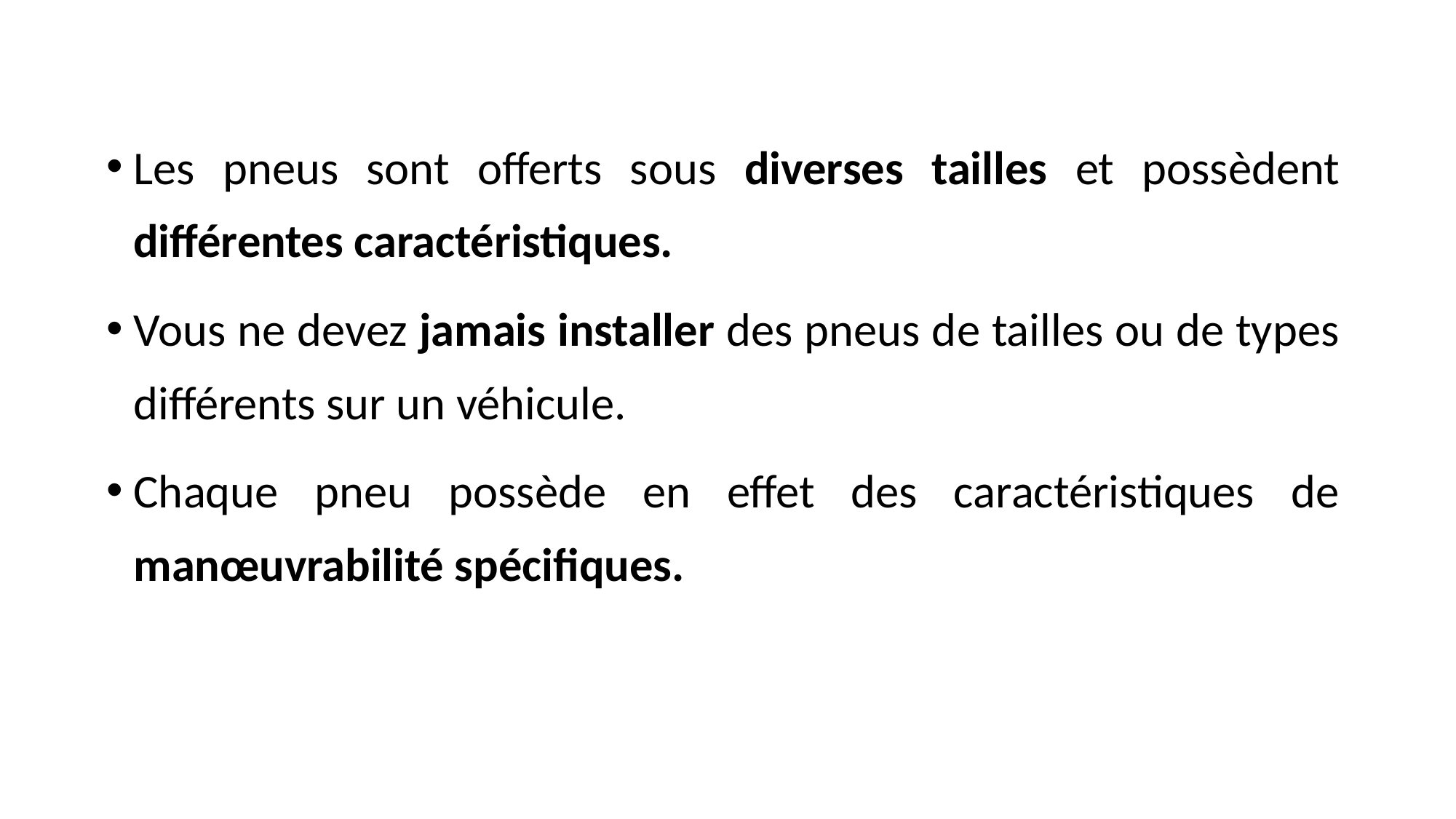

Les pneus sont offerts sous diverses tailles et possèdent différentes caractéristiques.
Vous ne devez jamais installer des pneus de tailles ou de types différents sur un véhicule.
Chaque pneu possède en effet des caractéristiques de manœuvrabilité spécifiques.